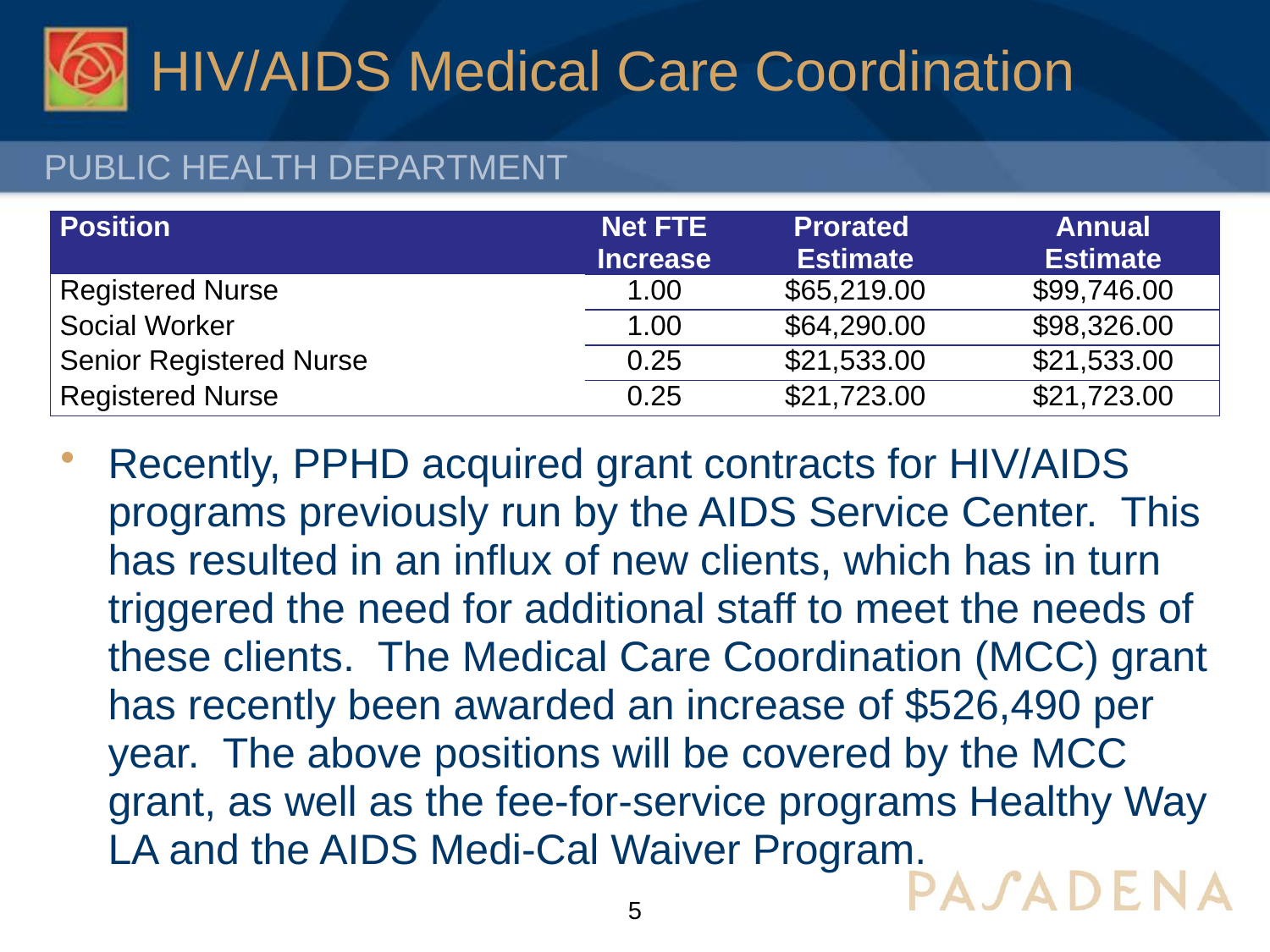

# HIV/AIDS Medical Care Coordination
| Position | Net FTE Increase | Prorated Estimate | Annual Estimate |
| --- | --- | --- | --- |
| Registered Nurse | 1.00 | $65,219.00 | $99,746.00 |
| Social Worker | 1.00 | $64,290.00 | $98,326.00 |
| Senior Registered Nurse | 0.25 | $21,533.00 | $21,533.00 |
| Registered Nurse | 0.25 | $21,723.00 | $21,723.00 |
Recently, PPHD acquired grant contracts for HIV/AIDS programs previously run by the AIDS Service Center.  This has resulted in an influx of new clients, which has in turn triggered the need for additional staff to meet the needs of these clients.  The Medical Care Coordination (MCC) grant has recently been awarded an increase of $526,490 per year.  The above positions will be covered by the MCC grant, as well as the fee-for-service programs Healthy Way LA and the AIDS Medi-Cal Waiver Program.
5